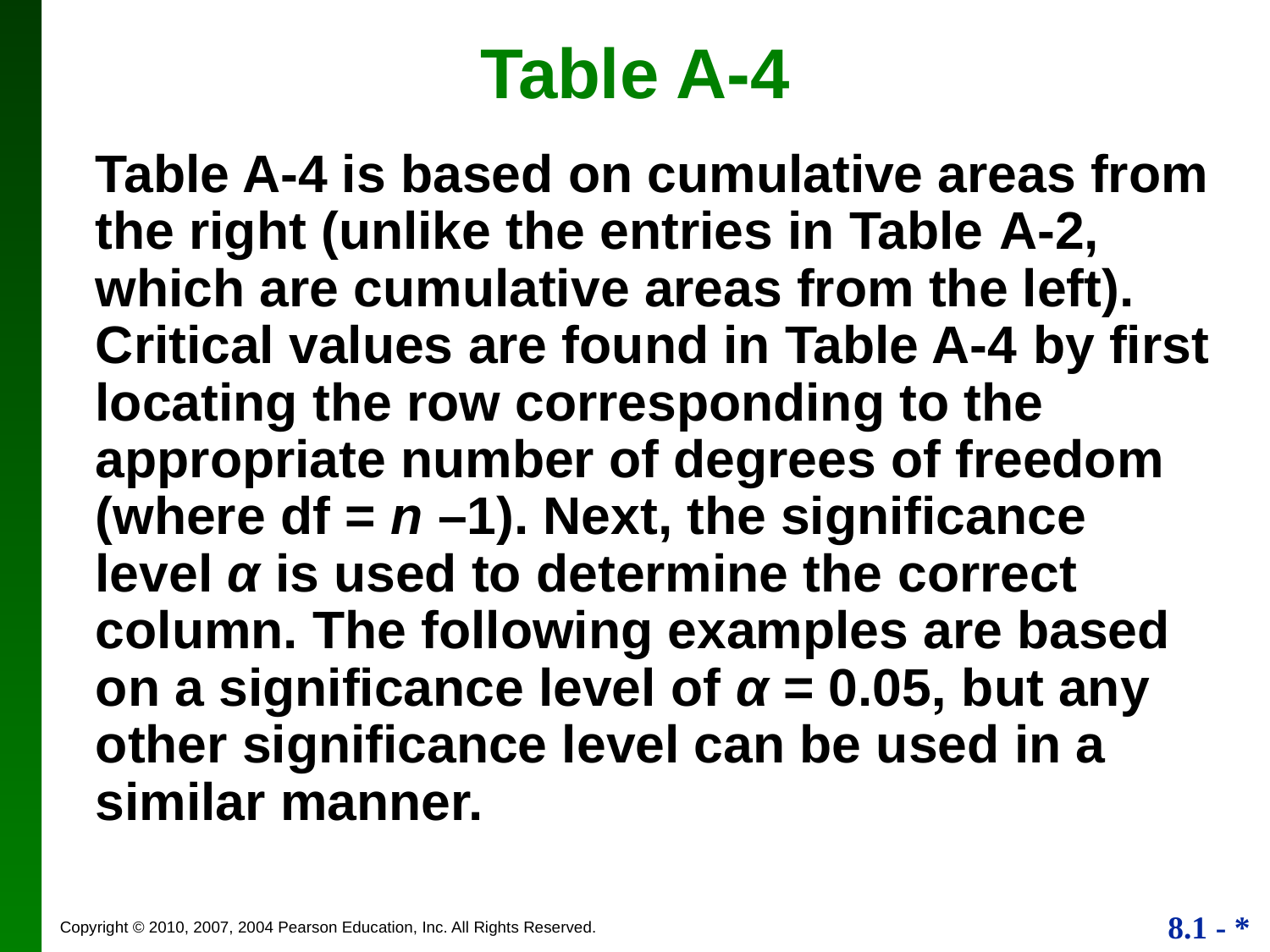

Table A-4
Table A-4 is based on cumulative areas from the right (unlike the entries in Table A-2, which are cumulative areas from the left). Critical values are found in Table A-4 by first locating the row corresponding to the appropriate number of degrees of freedom (where df = n –1). Next, the significance level α is used to determine the correct column. The following examples are based on a significance level of α = 0.05, but any other significance level can be used in a similar manner.